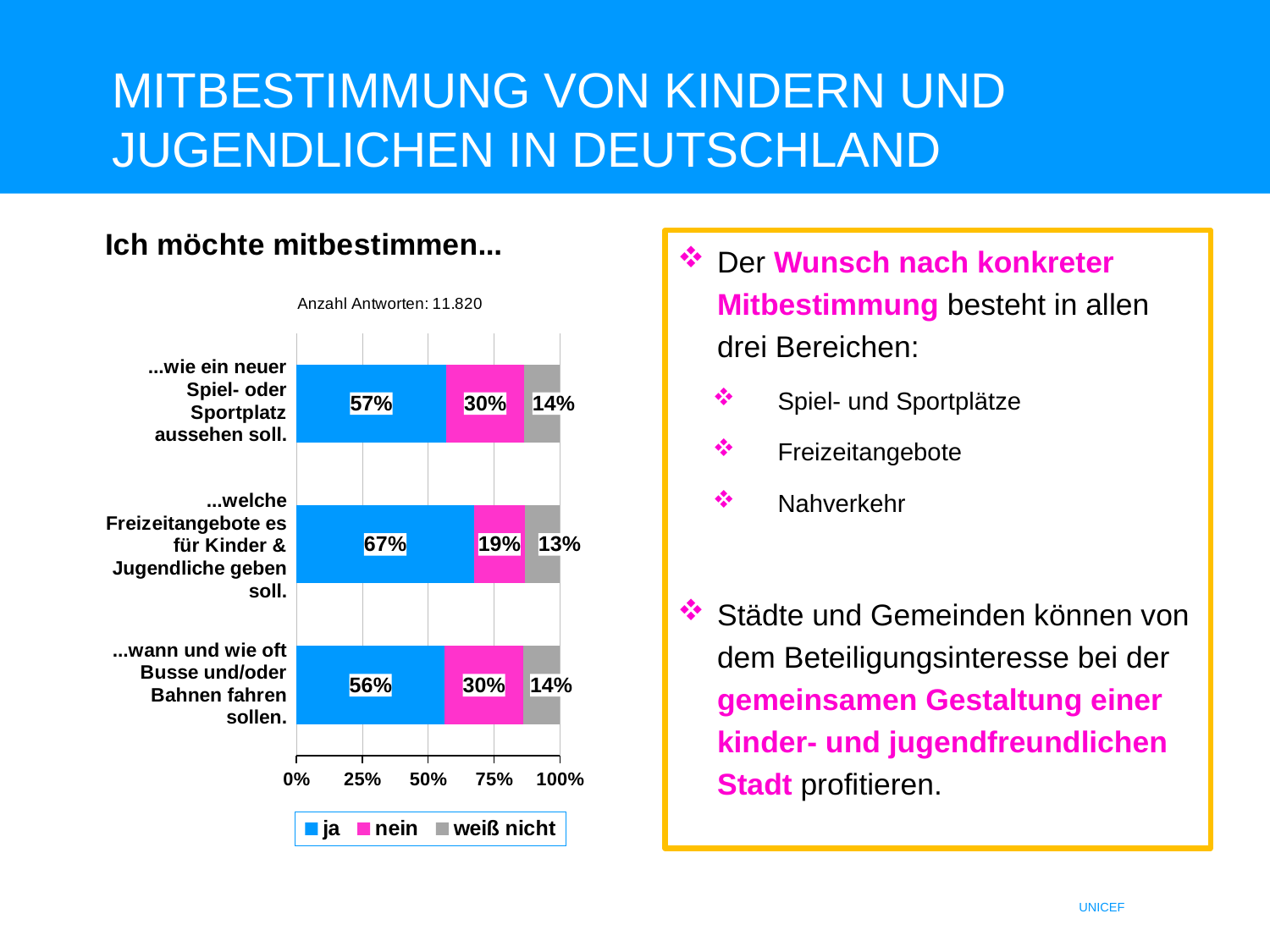

# Mitbestimmung von Kindern und Jugendlichen in Deutschland

### Chart

| Category | ja | nein | weiß nicht |
|---|---|---|---|
| … wie ein neuer
Spiel- oder Sportplatz
aussehen soll. | 0.5685395159925537 | 0.29539685225926554 | 0.13606363174818073 |
| … welche Freizeit-
angebote es für
Kinder & Jugendliche
geben soll. | 0.6742847469104453 | 0.19231420348738784 | 0.13340104960216692 |
| … wann und wie oft
Busse und/oder Bahnen
fahren sollen. | 0.562929061784897 | 0.2976523434189338 | 0.13941859479616917 |
Der Wunsch nach konkreter Mitbestimmung besteht in allen drei Bereichen:
Spiel- und Sportplätze
Freizeitangebote
Nahverkehr

Städte und Gemeinden können von dem Beteiligungsinteresse bei der gemeinsamen Gestaltung einer kinder- und jugendfreundlichen Stadt profitieren.